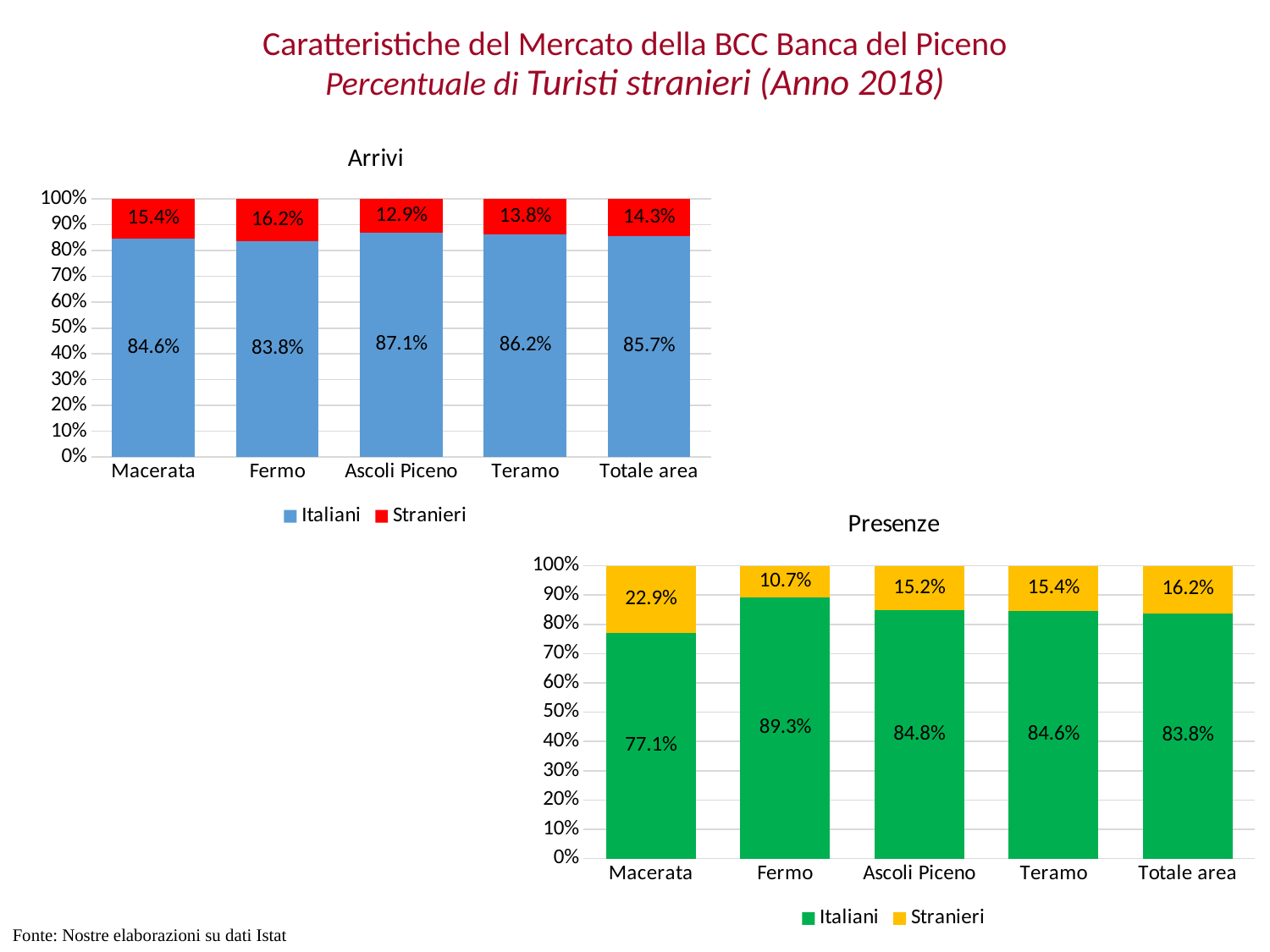

# Caratteristiche del Mercato della BCC Banca del Piceno Percentuale di Turisti stranieri (Anno 2018)

### Chart: Arrivi

| Category | Italiani | Stranieri |
|---|---|---|
| Macerata | 0.8457685131264633 | 0.15423148687353672 |
| Fermo | 0.8375536168258839 | 0.16244638317411608 |
| Ascoli Piceno | 0.8707498667895563 | 0.1292501332104437 |
| Teramo | 0.8617541277392213 | 0.13824587226077864 |
| Totale area | 0.8571458591632168 | 0.14285414083678316 |

### Chart: Presenze

| Category | Italiani | Stranieri |
|---|---|---|
| Macerata | 0.7711701179174687 | 0.22882988208253133 |
| Fermo | 0.8930796988398884 | 0.10692030116011163 |
| Ascoli Piceno | 0.8481006359953897 | 0.1518993640046103 |
| Teramo | 0.8456181902035013 | 0.1543818097964988 |
| Totale area | 0.8377886777846737 | 0.1622113222153263 |
Fonte: Nostre elaborazioni su dati Istat